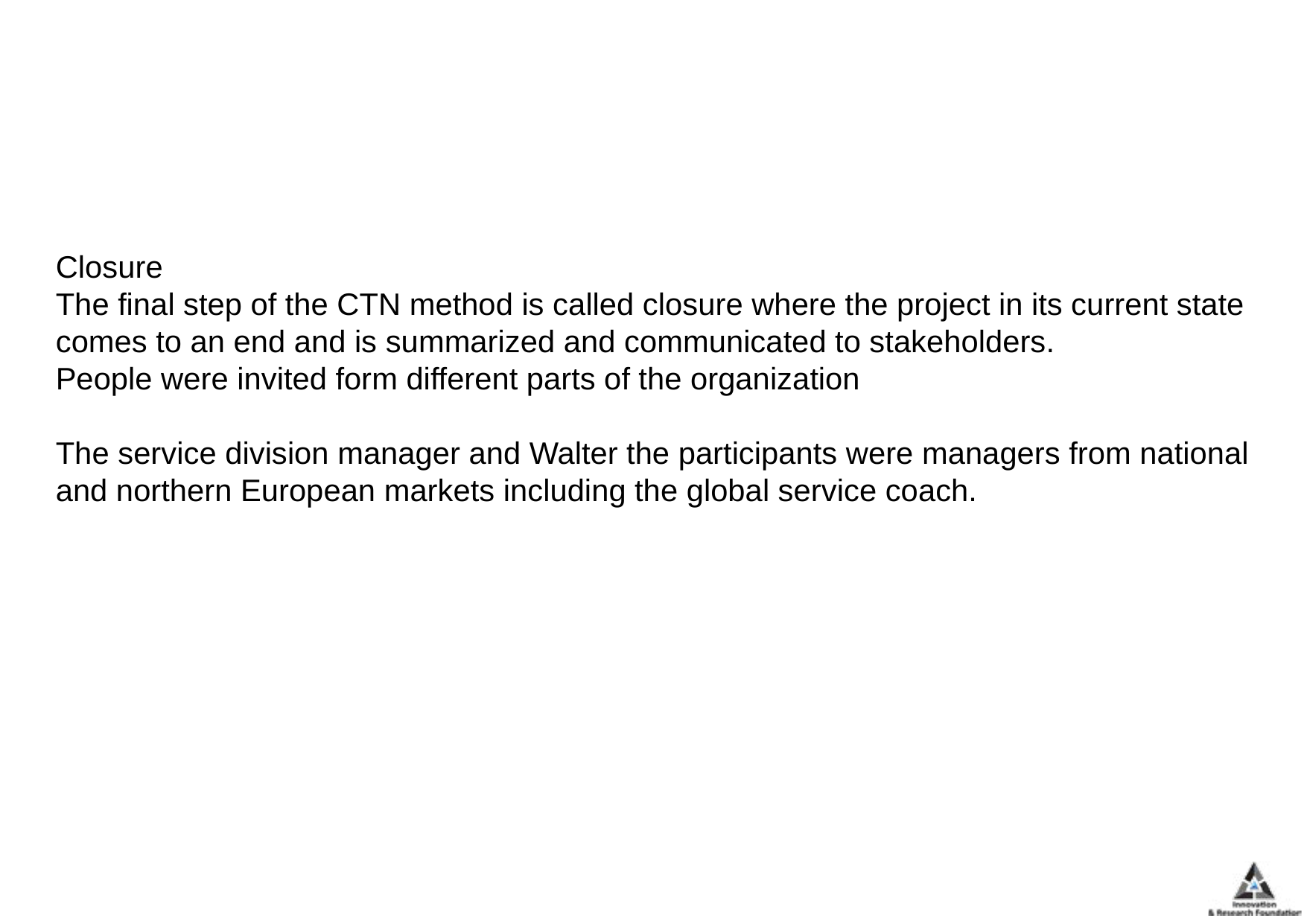

#
Closure
The final step of the CTN method is called closure where the project in its current state comes to an end and is summarized and communicated to stakeholders.
People were invited form different parts of the organization

The service division manager and Walter the participants were managers from national and northern European markets including the global service coach.